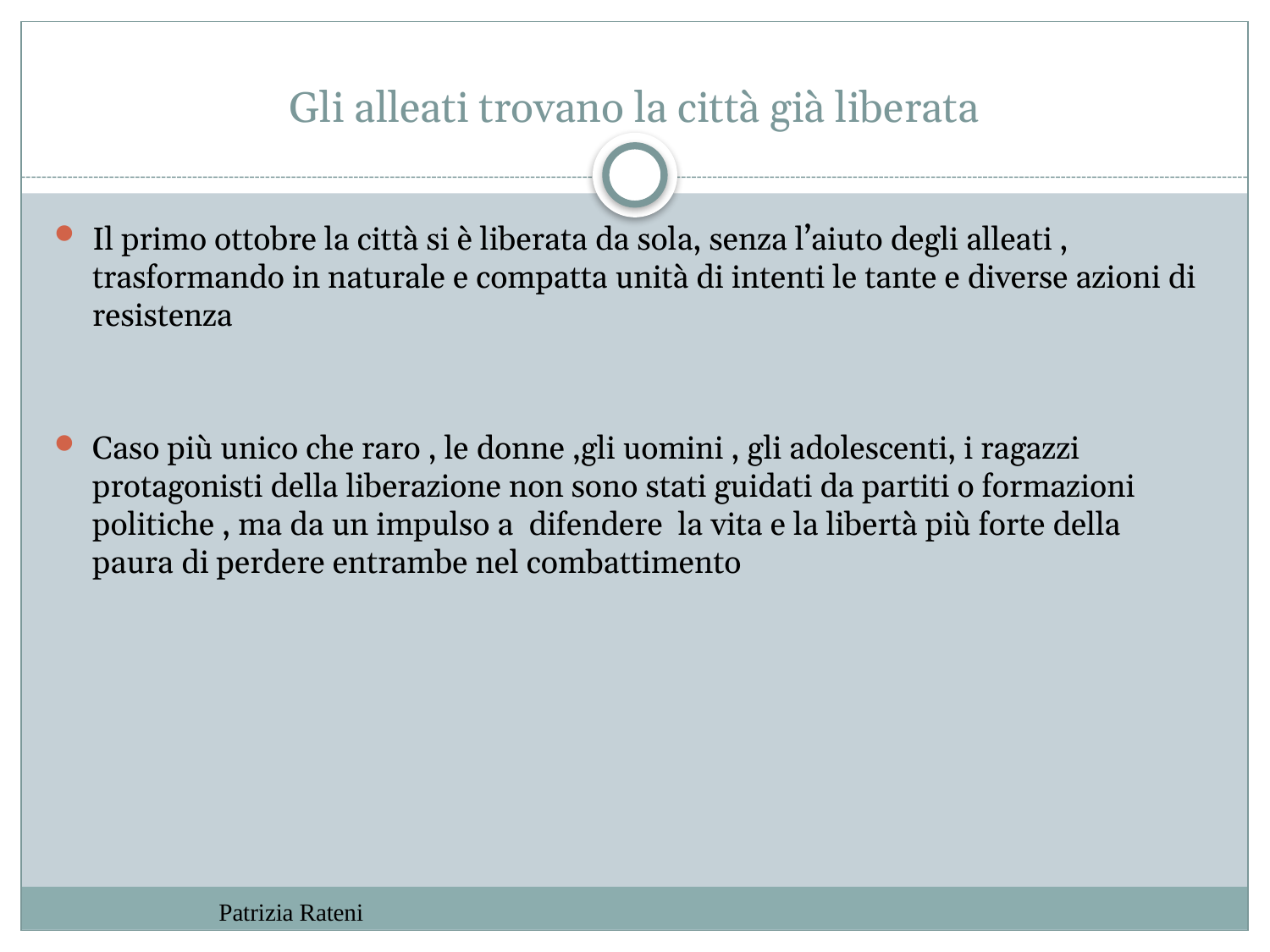

# Gli alleati trovano la città già liberata
Il primo ottobre la città si è liberata da sola, senza l’aiuto degli alleati , trasformando in naturale e compatta unità di intenti le tante e diverse azioni di resistenza

Caso più unico che raro , le donne ,gli uomini , gli adolescenti, i ragazzi  protagonisti della liberazione non sono stati guidati da partiti o formazioni politiche , ma da un impulso a  difendere  la vita e la libertà più forte della paura di perdere entrambe nel combattimento
Patrizia Rateni